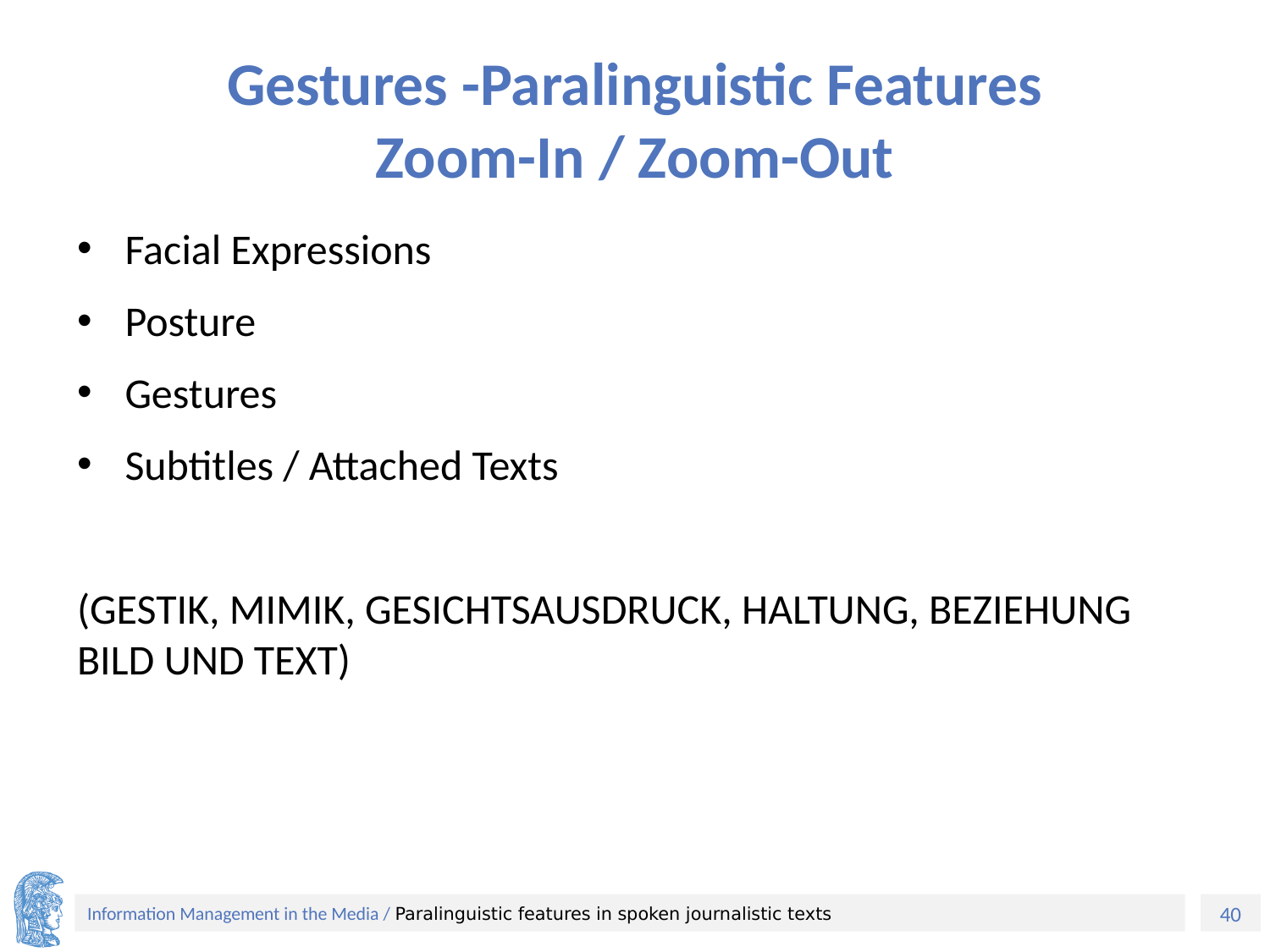

# Gestures -Paralinguistic Features Zoom-In / Zoom-Out
Facial Expressions
Posture
Gestures
Subtitles / Attached Texts

(GESTIK, MIMIK, GESICHTSAUSDRUCK, HALTUNG, BEZIEHUNG BILD UND TEXT)